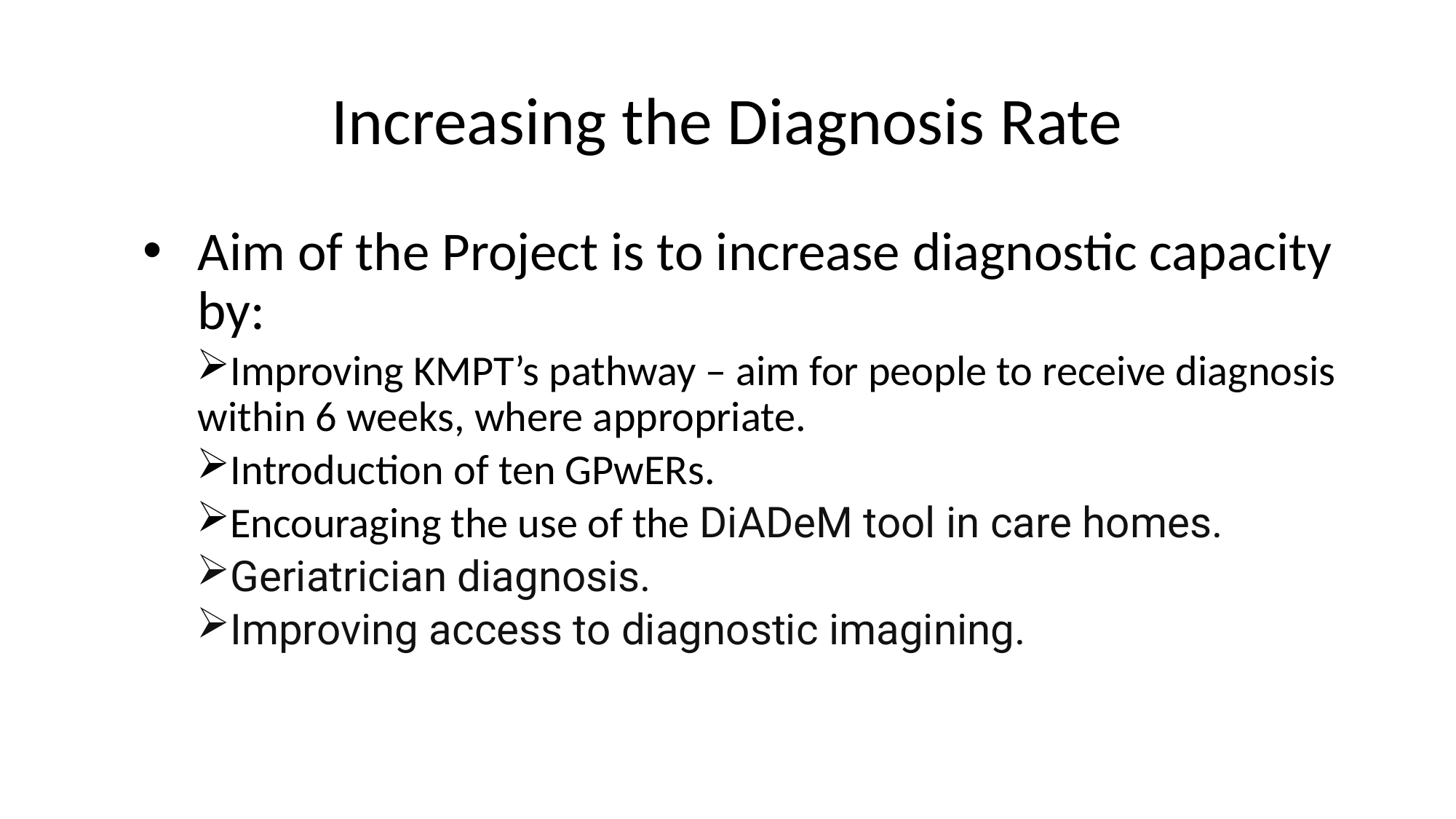

# Increasing the Diagnosis Rate
Aim of the Project is to increase diagnostic capacity by:
Improving KMPT’s pathway – aim for people to receive diagnosis within 6 weeks, where appropriate.
Introduction of ten GPwERs.
Encouraging the use of the DiADeM tool in care homes.
Geriatrician diagnosis.
Improving access to diagnostic imagining.